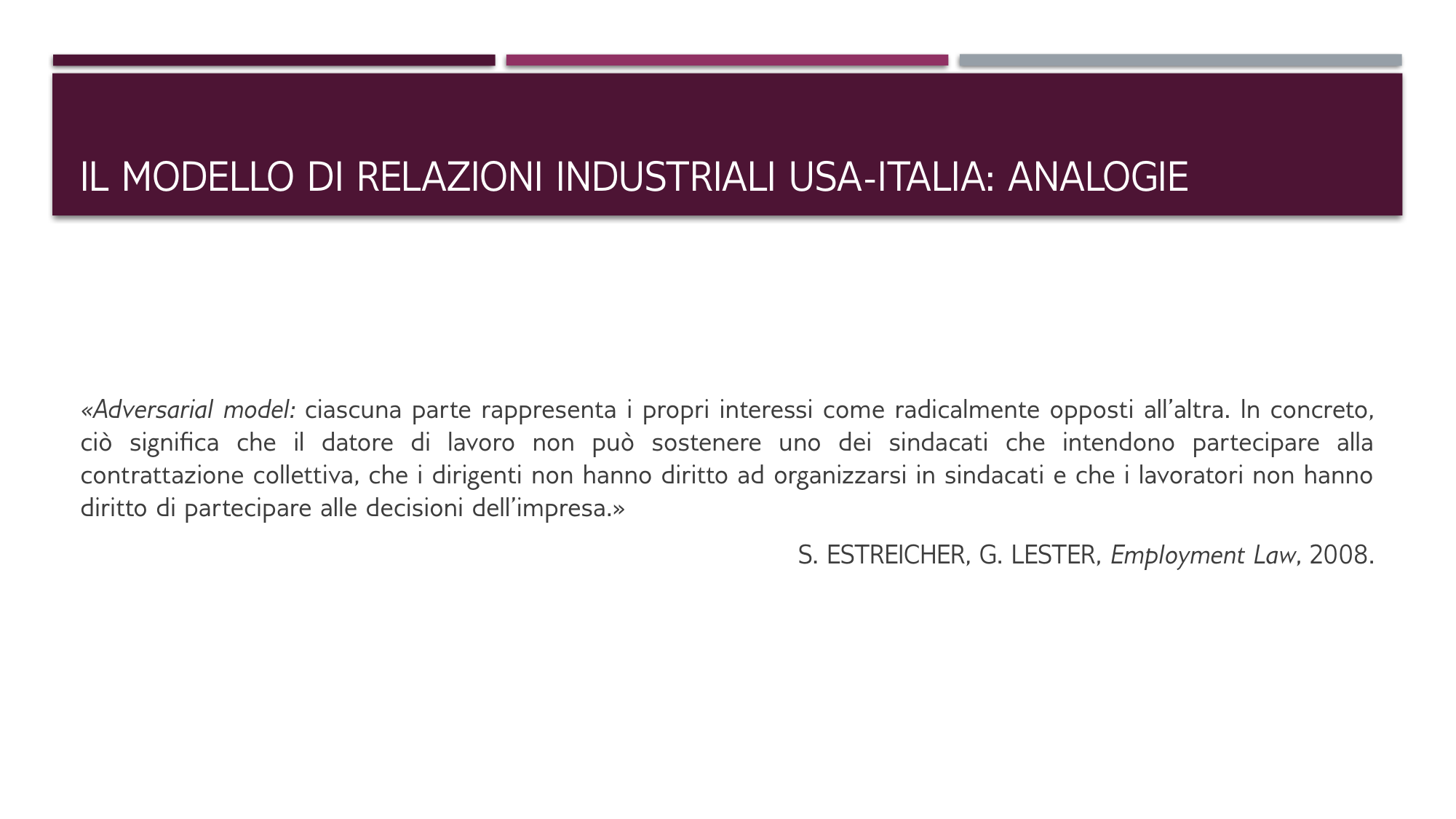

# IL MODELLO DI RELAZIONI INDUSTRIALI USA-ITALIA: analogie
«Adversarial model: ciascuna parte rappresenta i propri interessi come radicalmente opposti all’altra. In concreto, ciò significa che il datore di lavoro non può sostenere uno dei sindacati che intendono partecipare alla contrattazione collettiva, che i dirigenti non hanno diritto ad organizzarsi in sindacati e che i lavoratori non hanno diritto di partecipare alle decisioni dell’impresa.»
S. Estreicher, G. Lester, Employment Law, 2008.